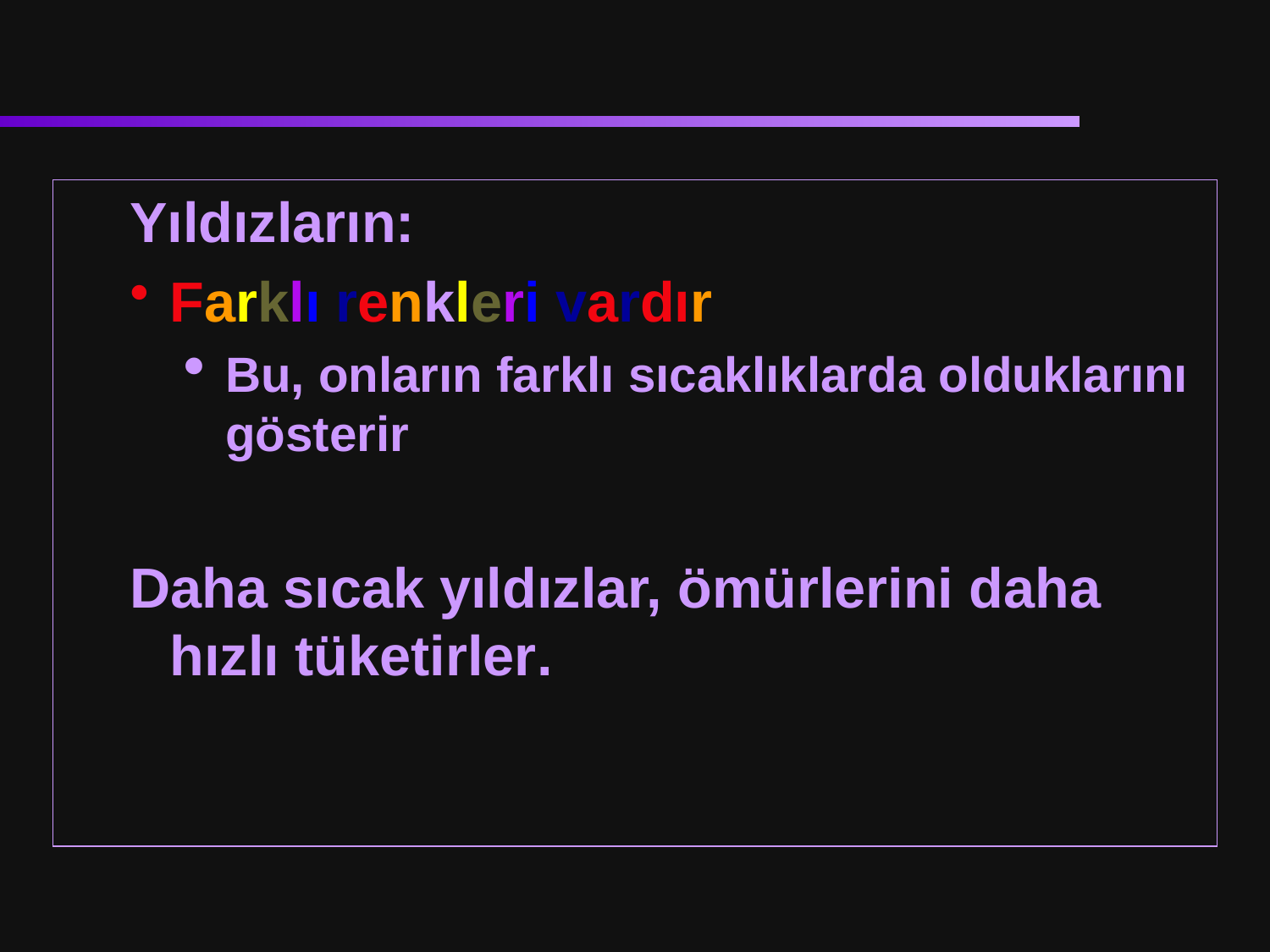

Yıldızların:
Farklı renkleri vardır
Bu, onların farklı sıcaklıklarda olduklarını gösterir

Daha sıcak yıldızlar, ömürlerini daha hızlı tüketirler.